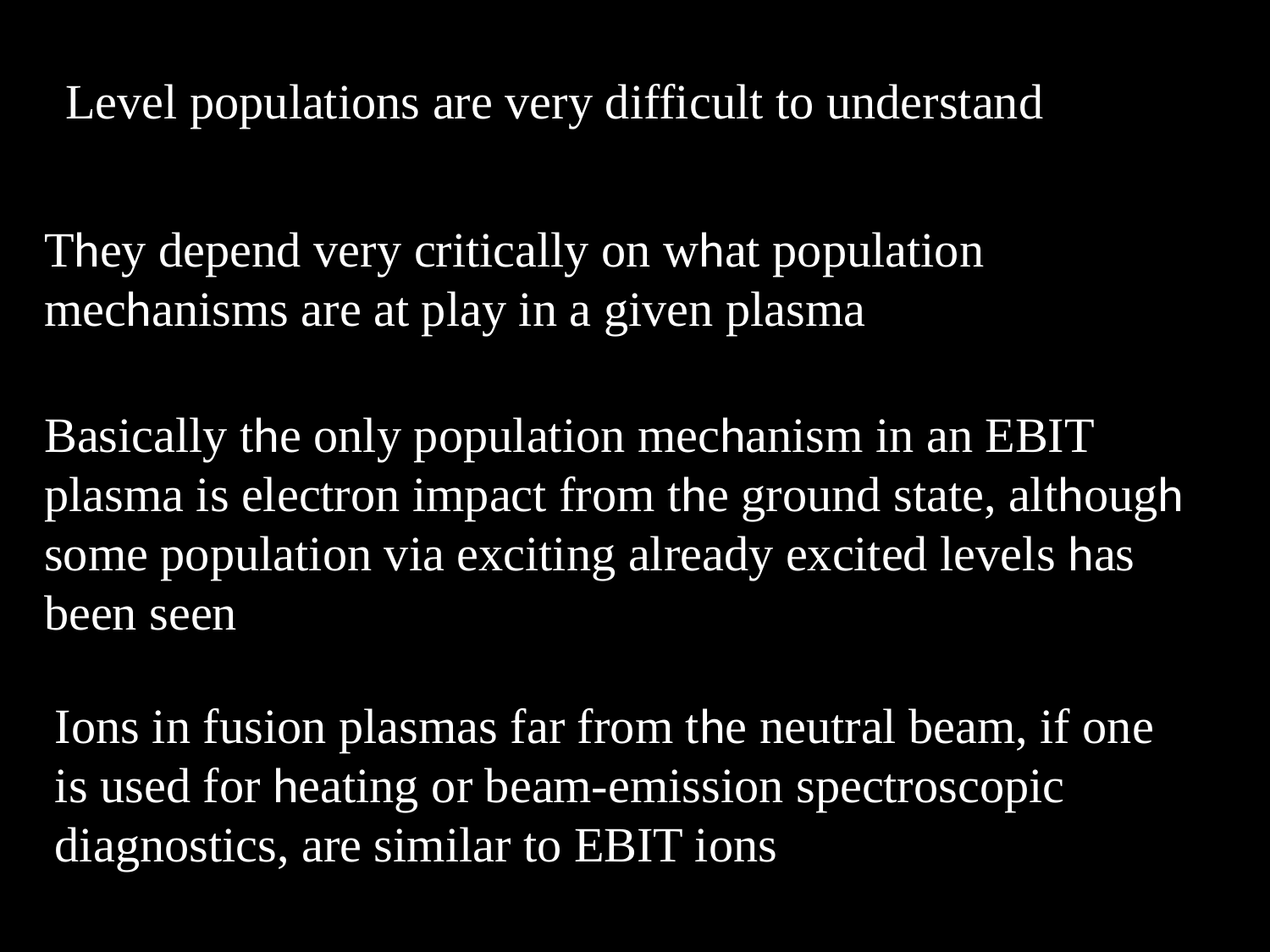

Level populations are very difficult to understand
They depend very critically on what population mechanisms are at play in a given plasma
Basically the only population mechanism in an EBIT plasma is electron impact from the ground state, although some population via exciting already excited levels has been seen
Ions in fusion plasmas far from the neutral beam, if one is used for heating or beam-emission spectroscopic diagnostics, are similar to EBIT ions